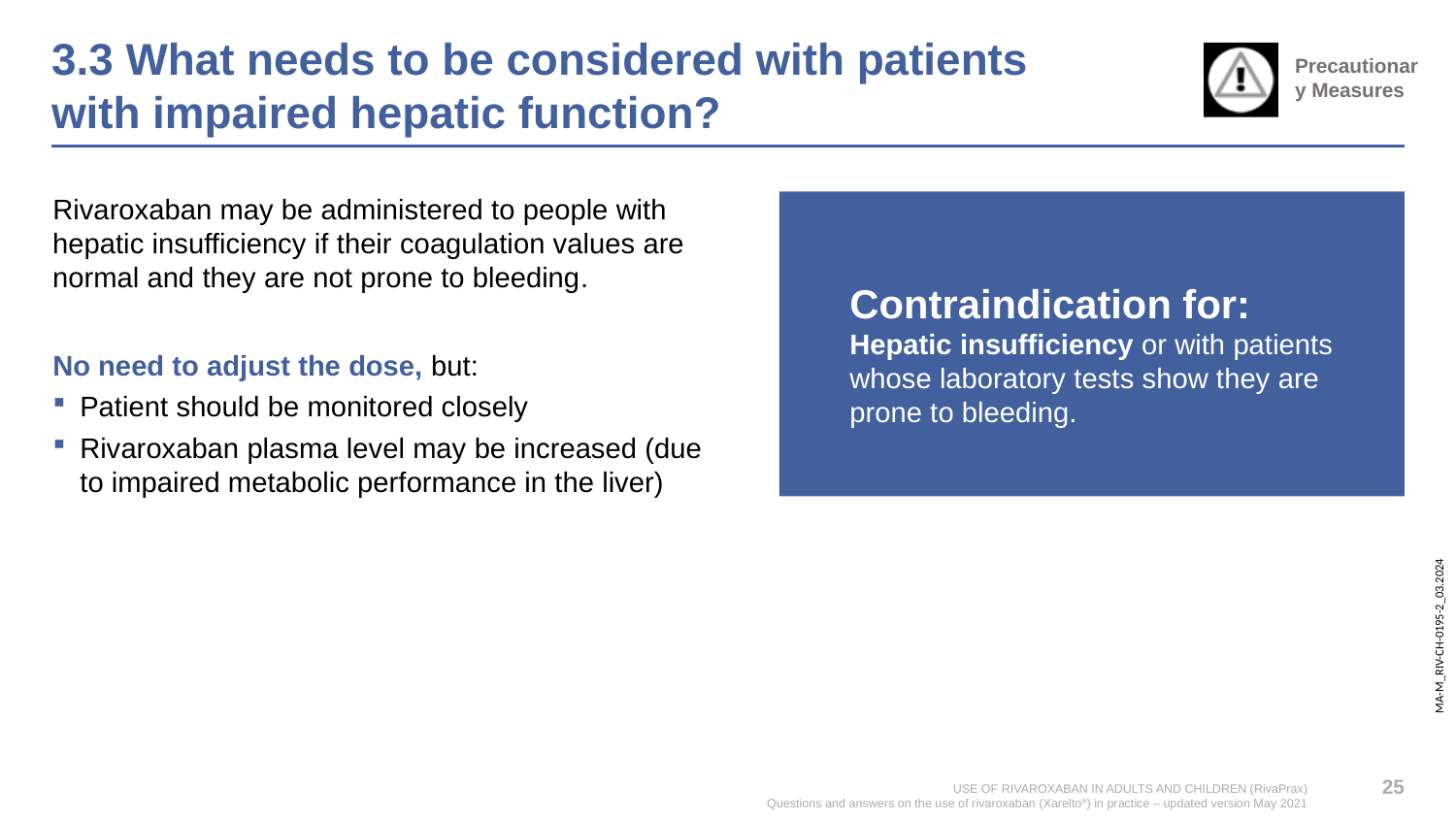

# 3.3 What needs to be considered with patients with impaired hepatic function?
Rivaroxaban may be administered to people with hepatic insufficiency if their coagulation values are normal and they are not prone to bleeding.

No need to adjust the dose, but:
Patient should be monitored closely
Rivaroxaban plasma level may be increased (due to impaired metabolic performance in the liver)

Contraindication for:
Hepatic insufficiency or with patients whose laboratory tests show they are prone to bleeding.
25